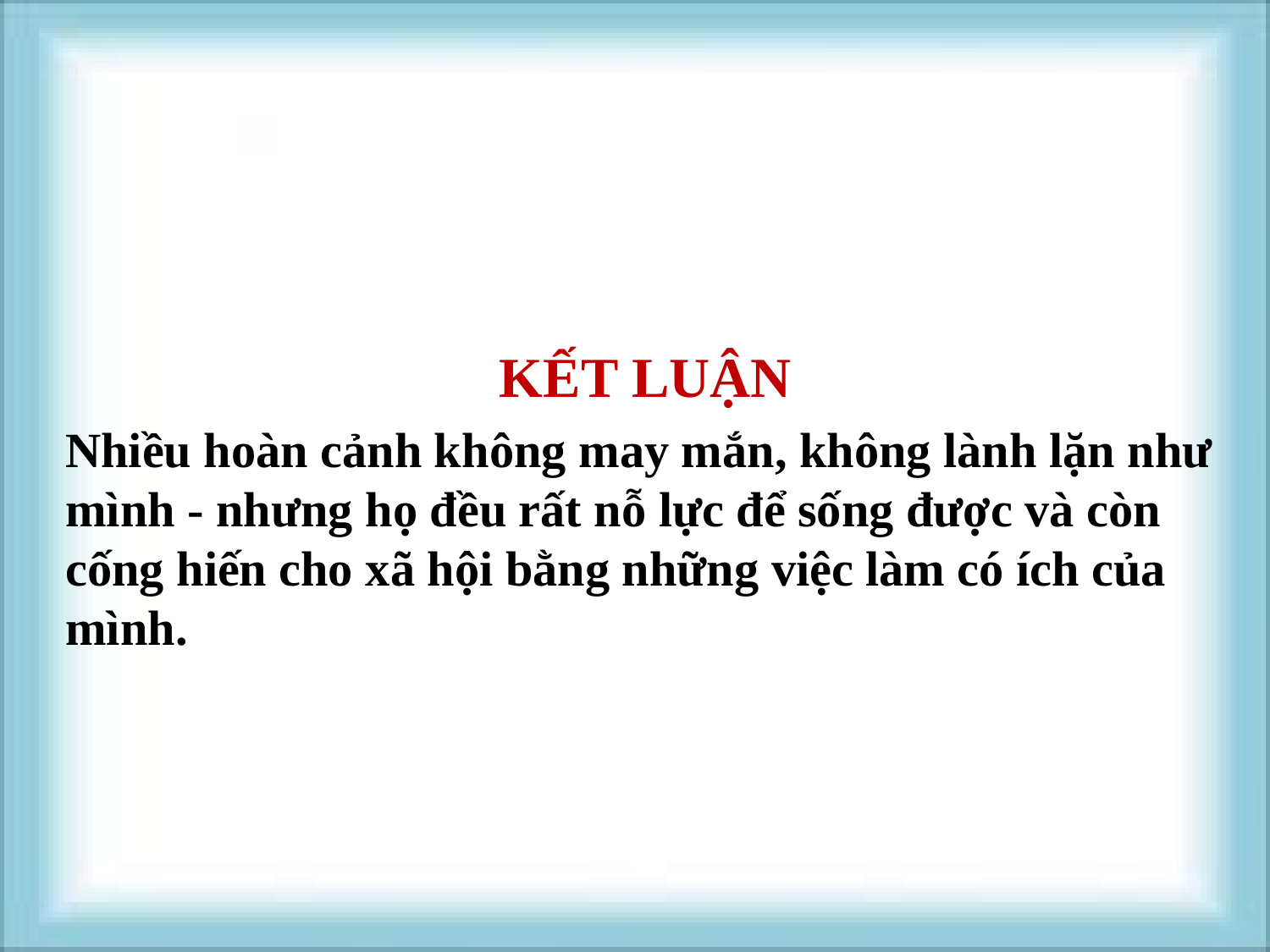

KẾT LUẬN
Nhiều hoàn cảnh không may mắn, không lành lặn như mình - nhưng họ đều rất nỗ lực để sống được và còn cống hiến cho xã hội bằng những việc làm có ích của mình.